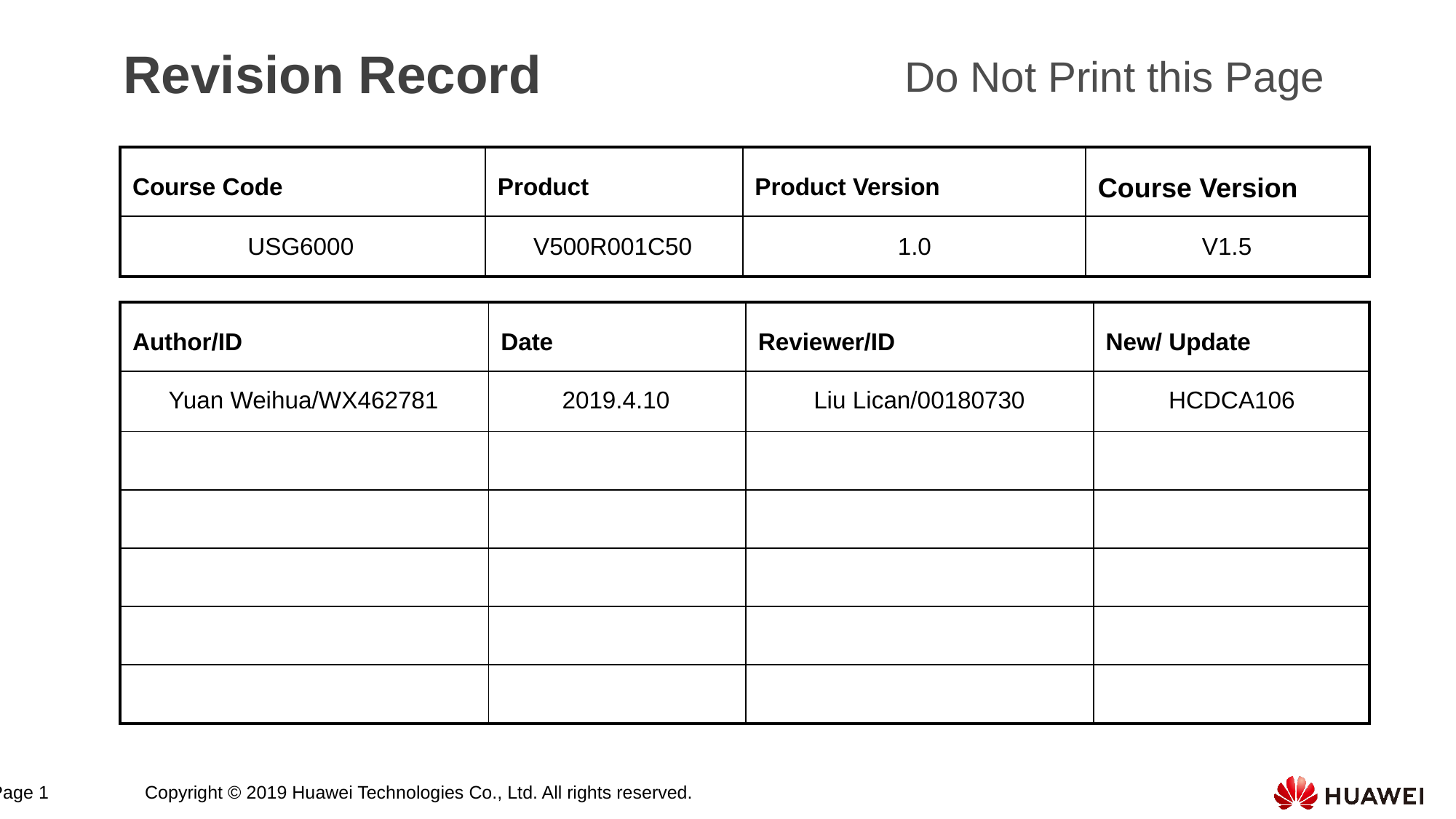

USG6000
V500R001C50
1.0
V1.5
Yuan Weihua/WX462781
2019.4.10
Liu Lican/00180730
HCDCA106